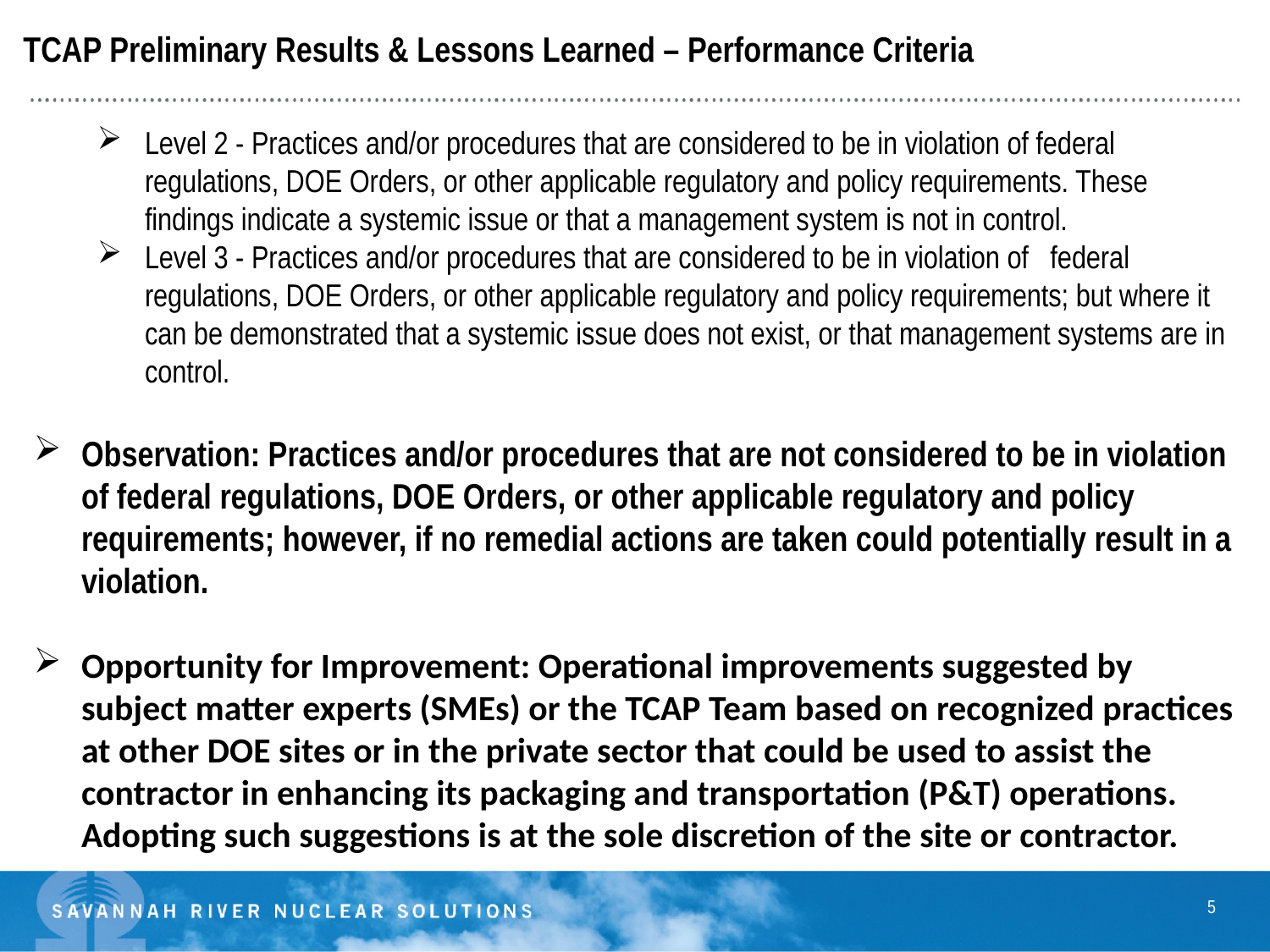

TCAP Preliminary Results & Lessons Learned – Performance Criteria

Level 2 - Practices and/or procedures that are considered to be in violation of federal regulations, DOE Orders, or other applicable regulatory and policy requirements. These findings indicate a systemic issue or that a management system is not in control.
Level 3 - Practices and/or procedures that are considered to be in violation of   federal regulations, DOE Orders, or other applicable regulatory and policy requirements; but where it can be demonstrated that a systemic issue does not exist, or that management systems are in control.

Observation: Practices and/or procedures that are not considered to be in violation of federal regulations, DOE Orders, or other applicable regulatory and policy requirements; however, if no remedial actions are taken could potentially result in a violation.

Opportunity for Improvement: Operational improvements suggested by subject matter experts (SMEs) or the TCAP Team based on recognized practices at other DOE sites or in the private sector that could be used to assist the contractor in enhancing its packaging and transportation (P&T) operations. Adopting such suggestions is at the sole discretion of the site or contractor.

5